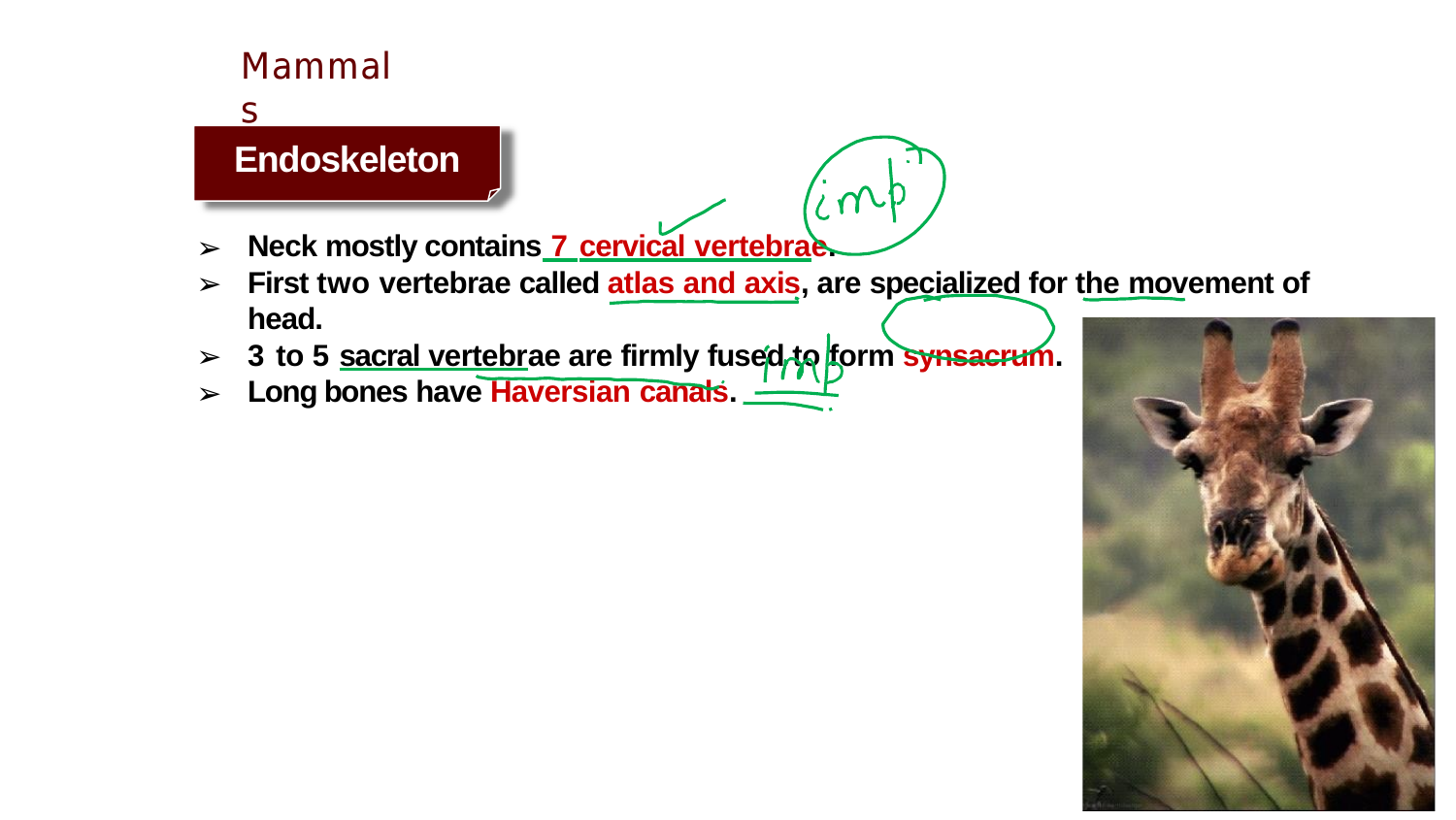

# Mammals

Endoskeleton

Neck mostly contains 7 cervical vertebrae.
First two vertebrae called atlas and axis, are specialized for the movement of head.
3 to 5 sacral vertebrae are firmly fused to form synsacrum.
Long bones have Haversian canals.